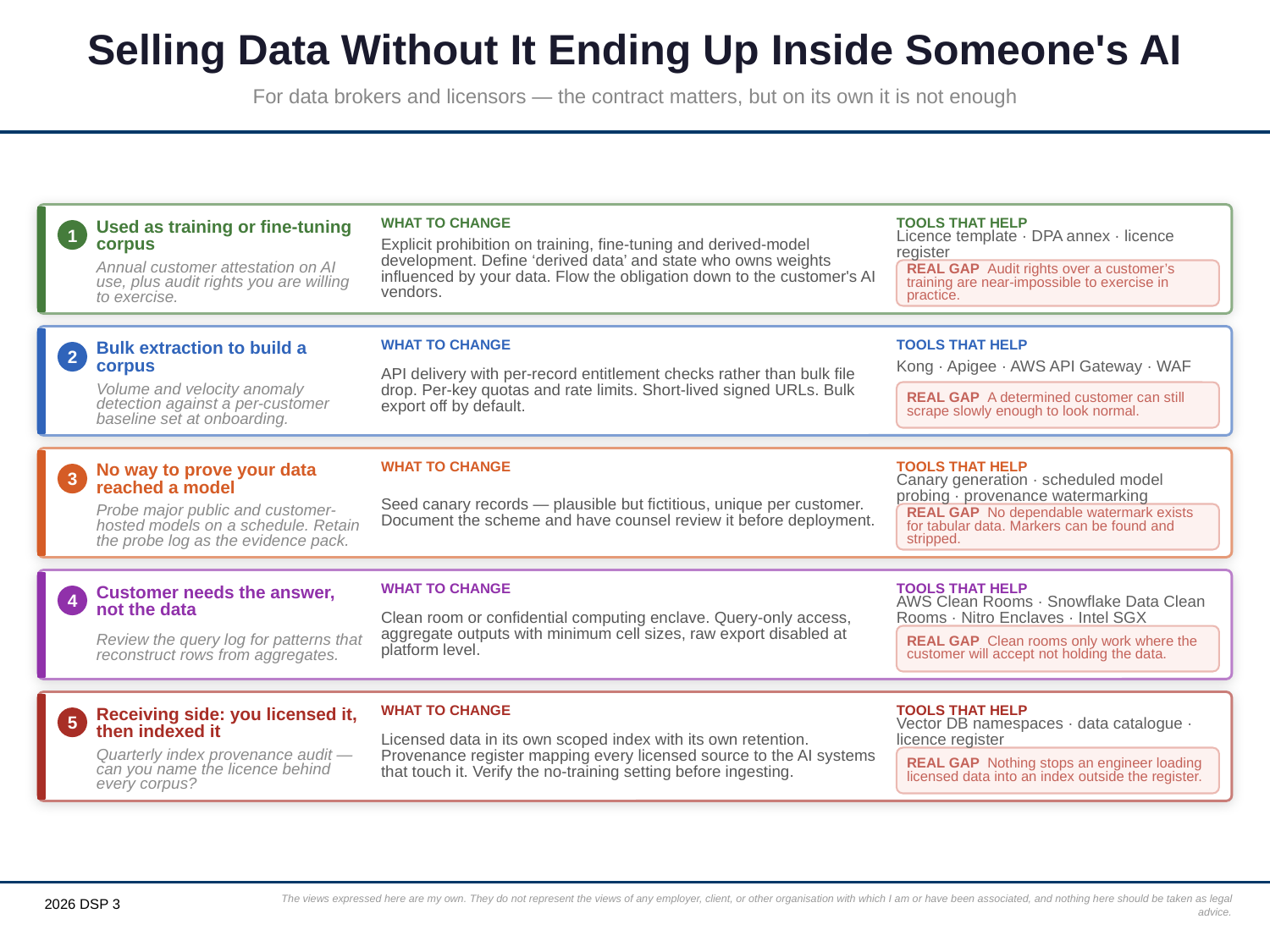

Selling Data Without It Ending Up Inside Someone's AI
For data brokers and licensors — the contract matters, but on its own it is not enough

WHAT TO CHANGE
TOOLS THAT HELP
Used as training or fine-tuning corpus

1
Explicit prohibition on training, fine-tuning and derived-model development. Define ‘derived data’ and state who owns weights influenced by your data. Flow the obligation down to the customer's AI vendors.
Licence template · DPA annex · licence register
Annual customer attestation on AI use, plus audit rights you are willing to exercise.

REAL GAP  Audit rights over a customer’s training are near-impossible to exercise in practice.

WHAT TO CHANGE
TOOLS THAT HELP
Bulk extraction to build a corpus

2
API delivery with per-record entitlement checks rather than bulk file drop. Per-key quotas and rate limits. Short-lived signed URLs. Bulk export off by default.
Kong · Apigee · AWS API Gateway · WAF
Volume and velocity anomaly detection against a per-customer baseline set at onboarding.

REAL GAP  A determined customer can still scrape slowly enough to look normal.

WHAT TO CHANGE
TOOLS THAT HELP
No way to prove your data reached a model

3
Seed canary records — plausible but fictitious, unique per customer. Document the scheme and have counsel review it before deployment.
Canary generation · scheduled model probing · provenance watermarking
Probe major public and customer-hosted models on a schedule. Retain the probe log as the evidence pack.

REAL GAP  No dependable watermark exists for tabular data. Markers can be found and stripped.

WHAT TO CHANGE
TOOLS THAT HELP
Customer needs the answer, not the data

4
Clean room or confidential computing enclave. Query-only access, aggregate outputs with minimum cell sizes, raw export disabled at platform level.
AWS Clean Rooms · Snowflake Data Clean Rooms · Nitro Enclaves · Intel SGX
Review the query log for patterns that reconstruct rows from aggregates.

REAL GAP  Clean rooms only work where the customer will accept not holding the data.

WHAT TO CHANGE
TOOLS THAT HELP
Receiving side: you licensed it, then indexed it

5
Licensed data in its own scoped index with its own retention. Provenance register mapping every licensed source to the AI systems that touch it. Verify the no-training setting before ingesting.
Vector DB namespaces · data catalogue · licence register
Quarterly index provenance audit — can you name the licence behind every corpus?

REAL GAP  Nothing stops an engineer loading licensed data into an index outside the register.

The views expressed here are my own. They do not represent the views of any employer, client, or other organisation with which I am or have been associated, and nothing here should be taken as legal advice.
2026 DSP 3